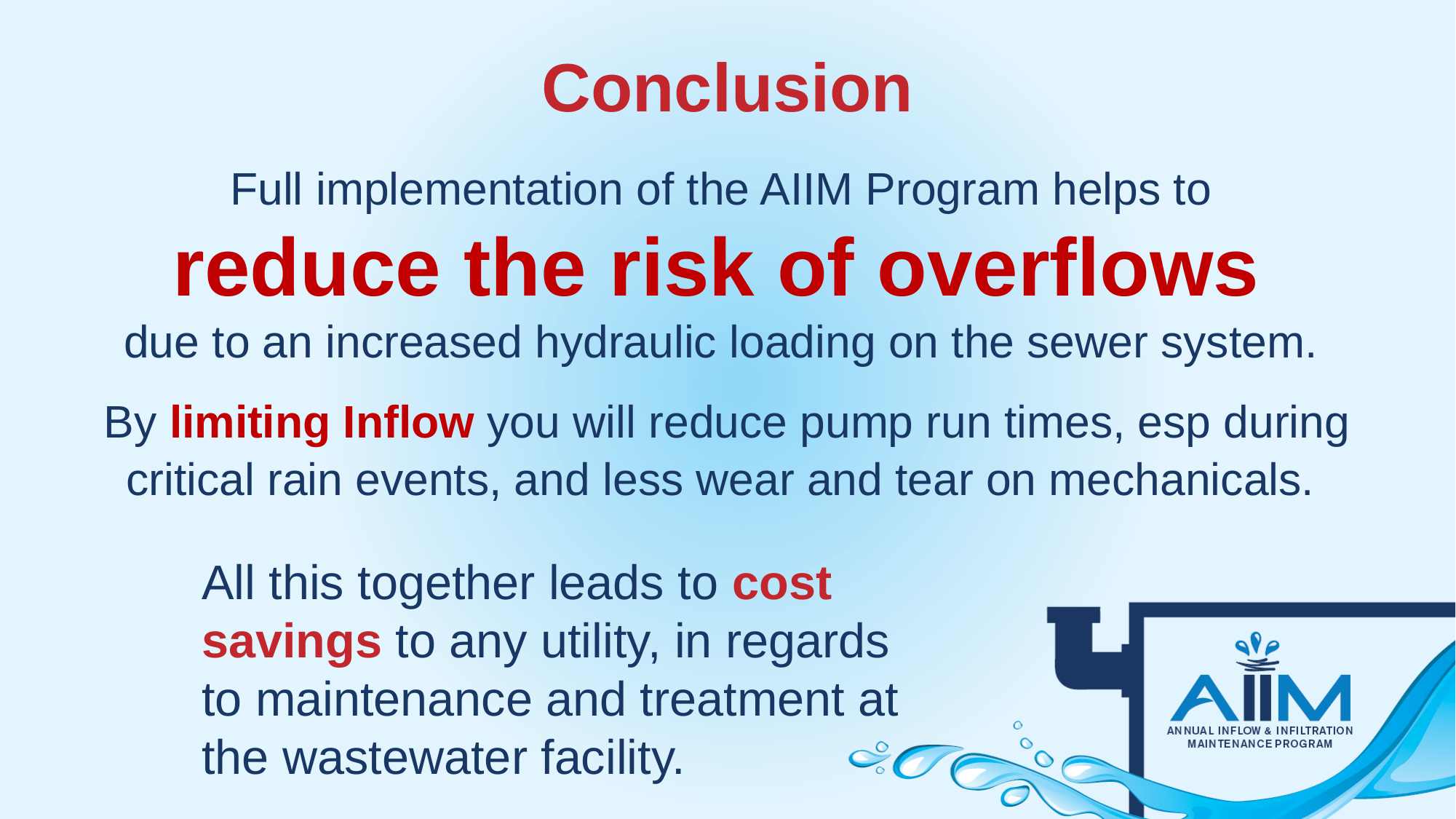

Conclusion
Full implementation of the AIIM Program helps to
reduce the risk of overflows
due to an increased hydraulic loading on the sewer system.

By limiting Inflow you will reduce pump run times, esp during critical rain events, and less wear and tear on mechanicals.

All this together leads to cost savings to any utility, in regards to maintenance and treatment at the wastewater facility.